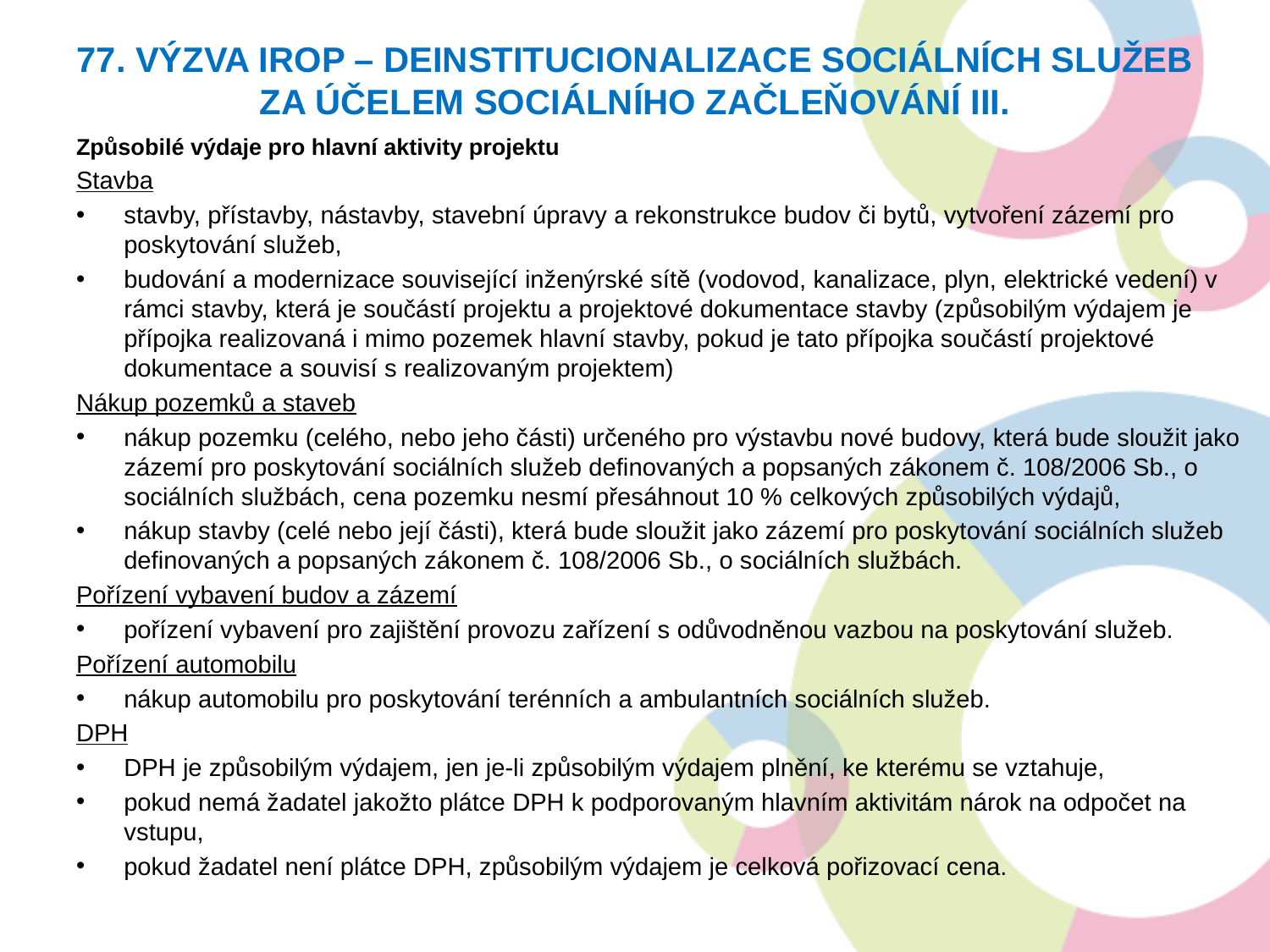

# 77. výzva IROP – Deinstitucionalizace sociálních služeb za účelem sociálního začleňování III.
Způsobilé výdaje pro hlavní aktivity projektu
Stavba
stavby, přístavby, nástavby, stavební úpravy a rekonstrukce budov či bytů, vytvoření zázemí pro poskytování služeb,
budování a modernizace související inženýrské sítě (vodovod, kanalizace, plyn, elektrické vedení) v rámci stavby, která je součástí projektu a projektové dokumentace stavby (způsobilým výdajem je přípojka realizovaná i mimo pozemek hlavní stavby, pokud je tato přípojka součástí projektové dokumentace a souvisí s realizovaným projektem)
Nákup pozemků a staveb
nákup pozemku (celého, nebo jeho části) určeného pro výstavbu nové budovy, která bude sloužit jako zázemí pro poskytování sociálních služeb definovaných a popsaných zákonem č. 108/2006 Sb., o sociálních službách, cena pozemku nesmí přesáhnout 10 % celkových způsobilých výdajů,
nákup stavby (celé nebo její části), která bude sloužit jako zázemí pro poskytování sociálních služeb definovaných a popsaných zákonem č. 108/2006 Sb., o sociálních službách.
Pořízení vybavení budov a zázemí
pořízení vybavení pro zajištění provozu zařízení s odůvodněnou vazbou na poskytování služeb.
Pořízení automobilu
nákup automobilu pro poskytování terénních a ambulantních sociálních služeb.
DPH
DPH je způsobilým výdajem, jen je-li způsobilým výdajem plnění, ke kterému se vztahuje,
pokud nemá žadatel jakožto plátce DPH k podporovaným hlavním aktivitám nárok na odpočet na vstupu,
pokud žadatel není plátce DPH, způsobilým výdajem je celková pořizovací cena.